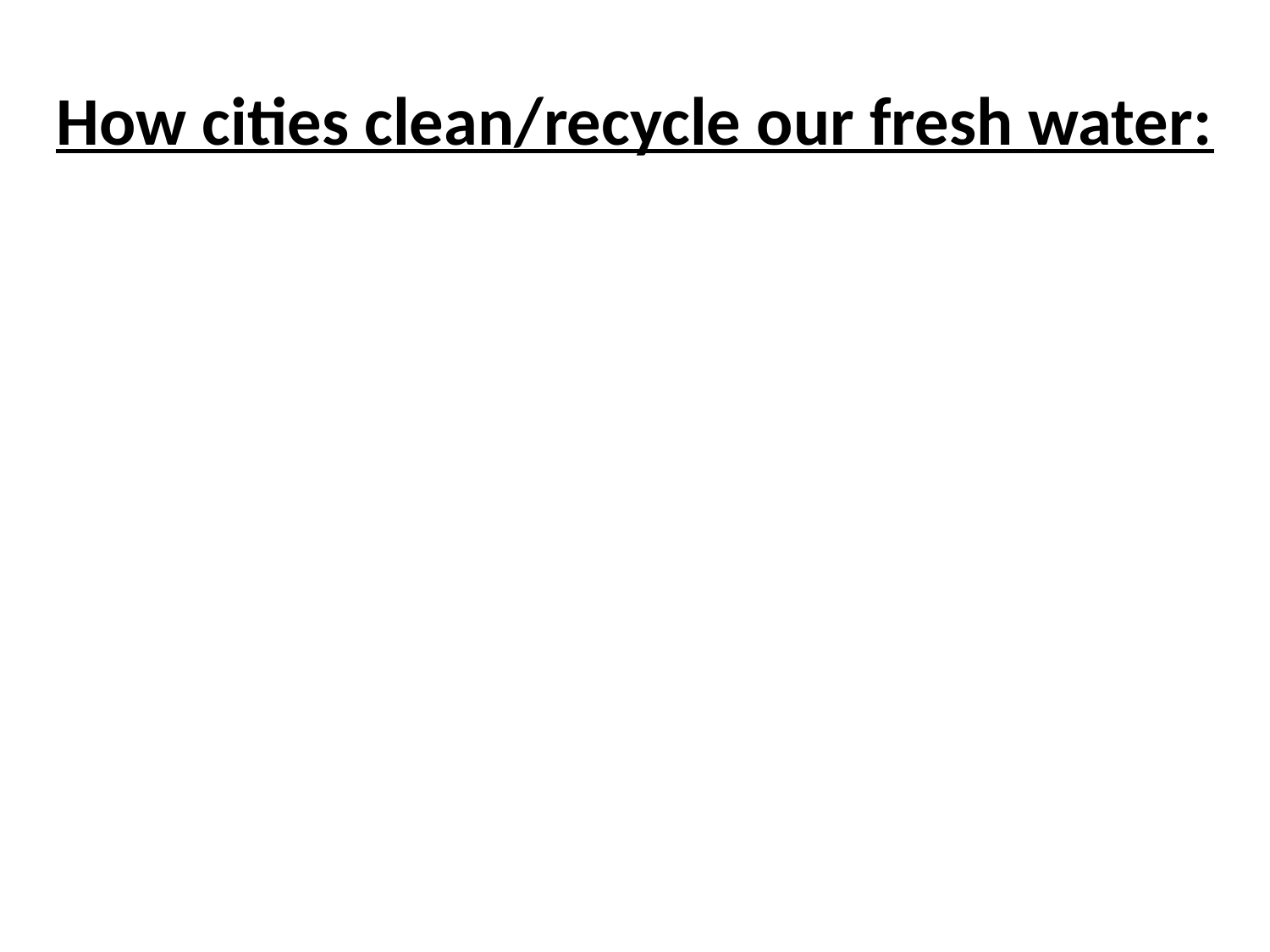

# How cities clean/recycle our fresh water: